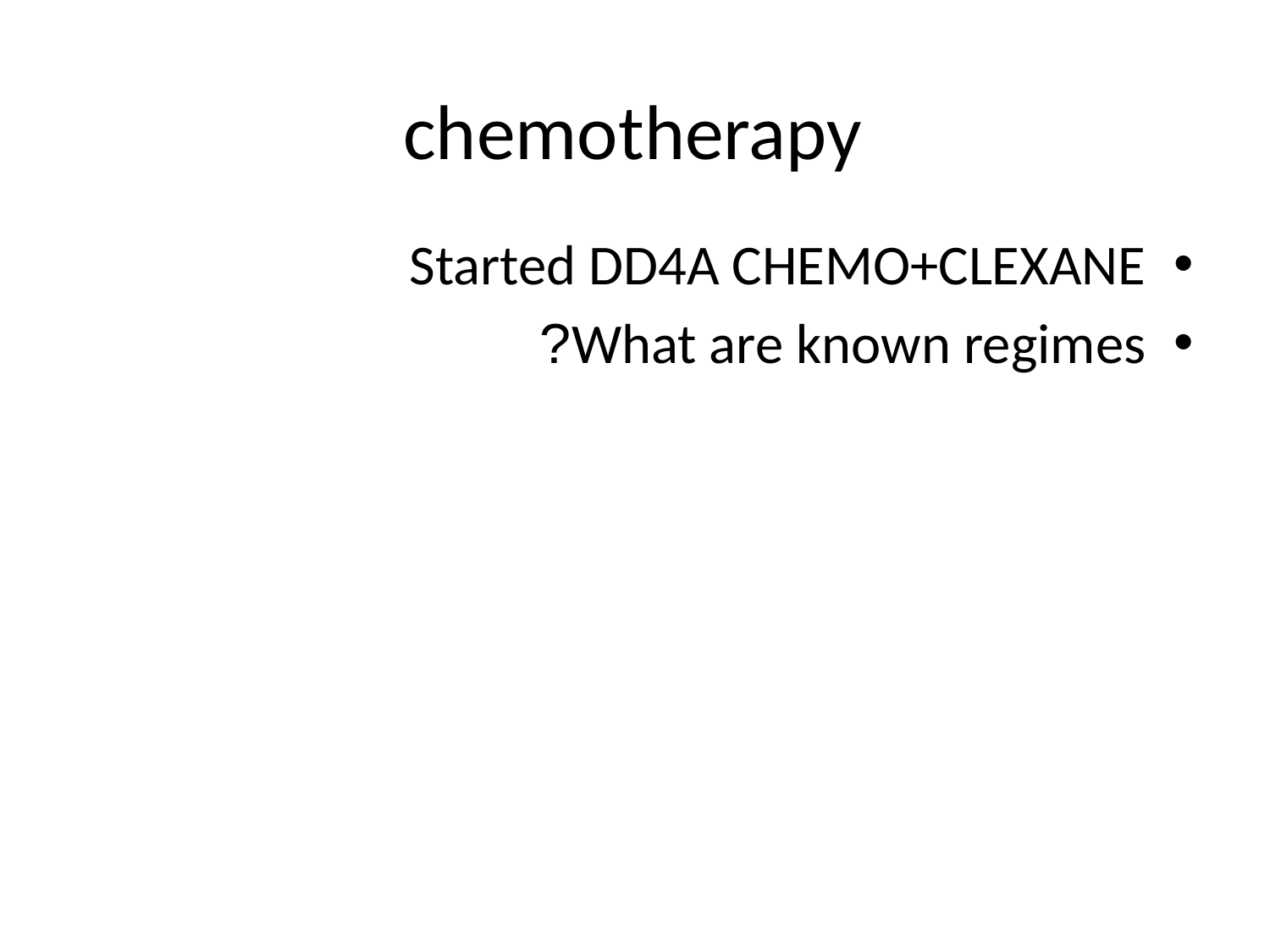

# chemotherapy
Started DD4A CHEMO+CLEXANE
What are known regimes?